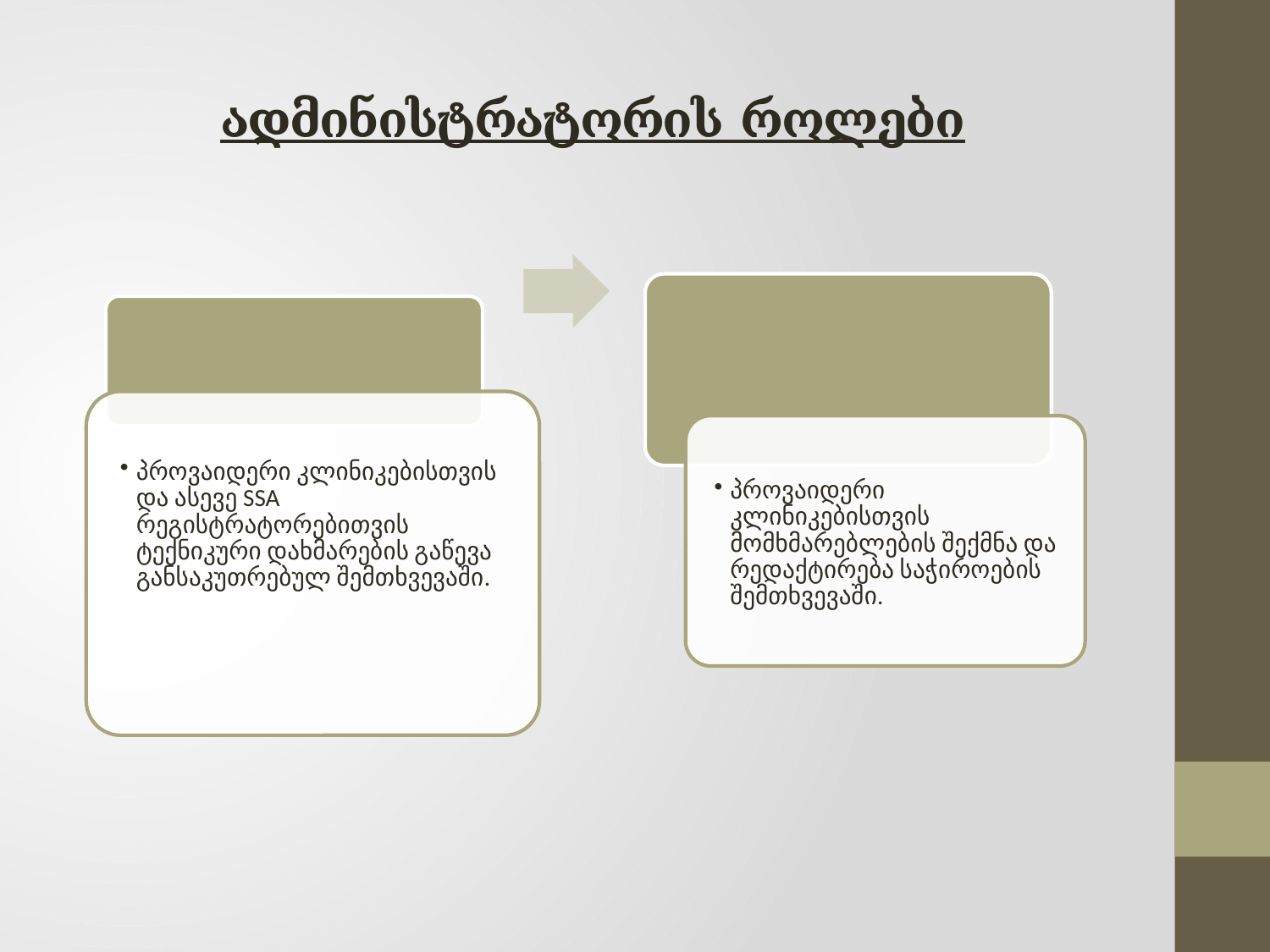

# ადმინისტრატორის  როლები

პროვაიდერი კლინიკებისთვის და ასევე SSA რეგისტრატორებითვის ტექნიკური დახმარების გაწევა განსაკუთრებულ შემთხვევაში.

პროვაიდერი კლინიკებისთვის მომხმარებლების შექმნა და რედაქტირება საჭიროების შემთხვევაში.